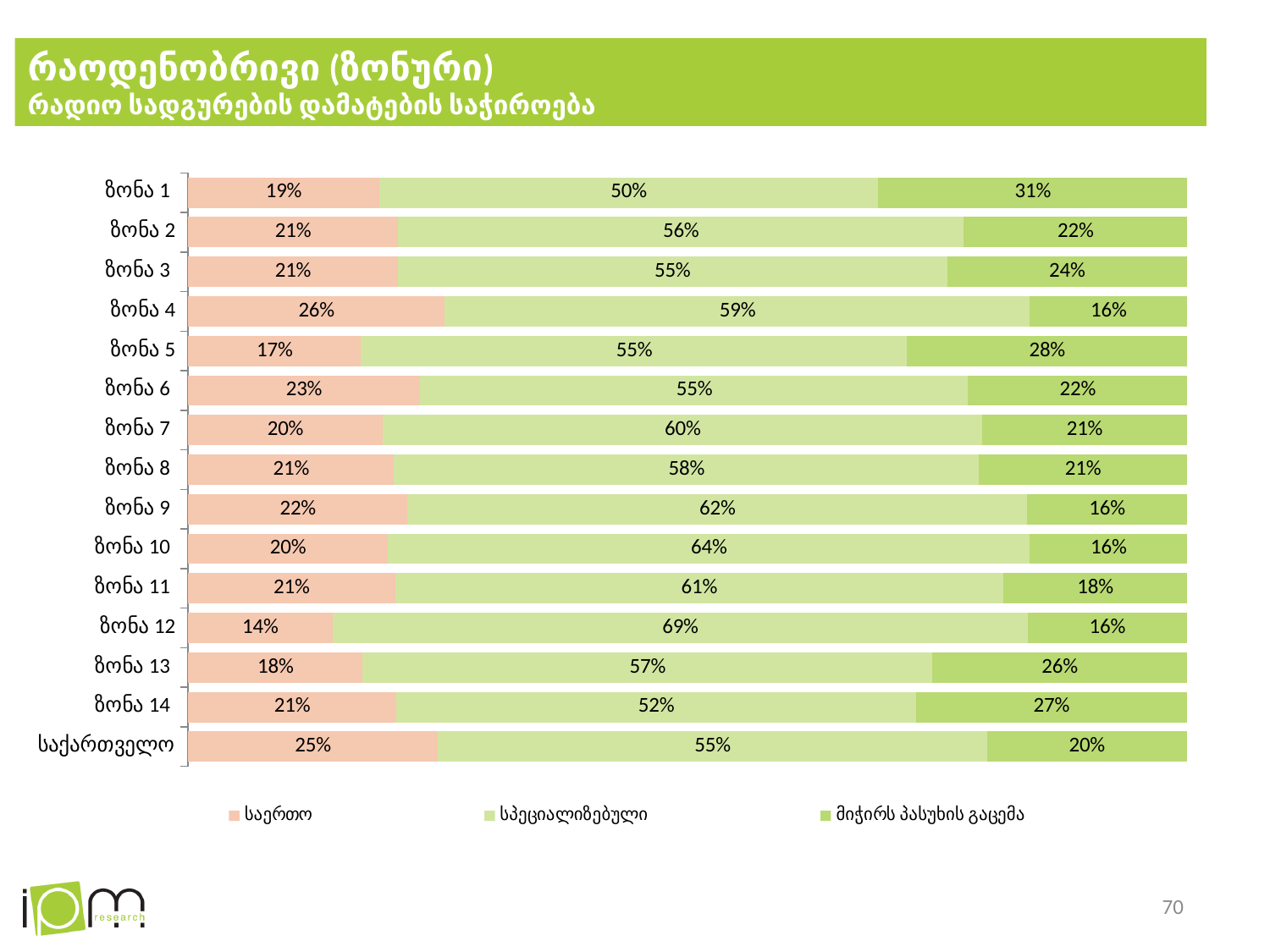

# რაოდენობრივი (ზონური) რადიო სადგურების დამატების საჭიროება

### Chart

| Category | საერთო | სპეციალიზებული | მიჭირს პასუხის გაცემა  |
|---|---|---|---|
| ზონა 1  | 0.19051724137931034 | 0.4974137931034483 | 0.30775862068965515 |
| ზონა 2 | 0.20967741935483872 | 0.5645161290322581 | 0.22258064516129034 |
| ზონა 3  | 0.21 | 0.55 | 0.24 |
| ზონა 4 | 0.257142857142857 | 0.5857142857142857 | 0.15714285714285714 |
| ზონა 5 | 0.17333333333333334 | 0.5466666666666666 | 0.28 |
| ზონა 6  | 0.23243243243243245 | 0.5486486486486486 | 0.21891891891891893 |
| ზონა 7  | 0.195 | 0.6 | 0.205 |
| ზონა 8  | 0.206 | 0.584 | 0.208 |
| ზონა 9  | 0.22 | 0.62 | 0.16 |
| ზონა 10  | 0.2 | 0.6428571428571429 | 0.15714285714285714 |
| ზონა 11  | 0.20666666666666667 | 0.6066666666666667 | 0.18333333333333332 |
| ზონა 12 | 0.14285714285714285 | 0.6857142857142857 | 0.15714285714285714 |
| ზონა 13  | 0.175 | 0.57 | 0.255 |
| ზონა 14  | 0.20857142857142857 | 0.52 | 0.2714285714285714 |
| საქართველო | 0.25 | 0.55 | 0.2 |
70